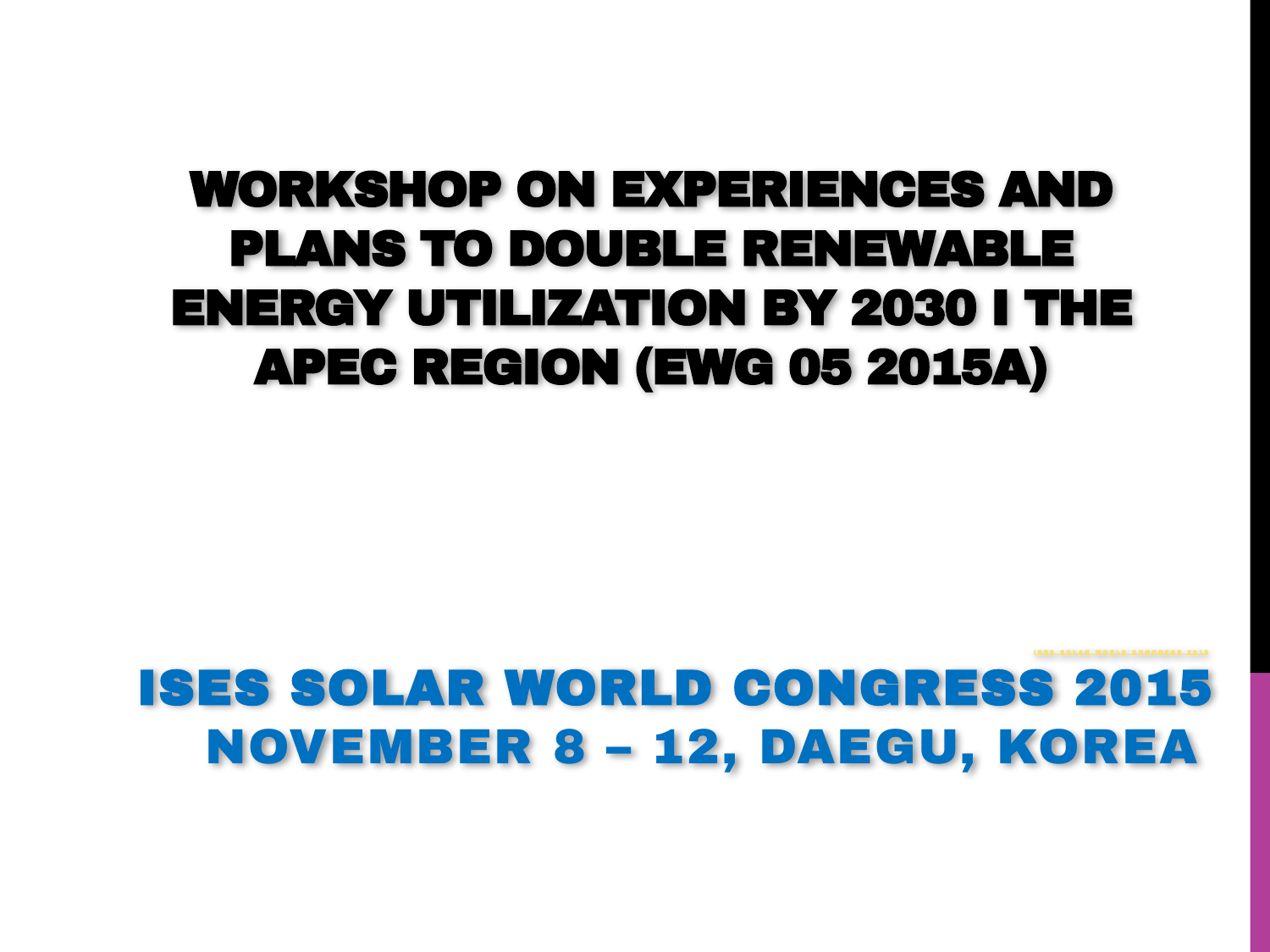

# Workshop on Experiences and Plans to Double Renewable Energy Utilization by 2030 i the APEC Region (EWG 05 2015A)

ISES Solar World Congress 2015
ISES Solar World Congress 2015 November 8 – 12, Daegu, Korea